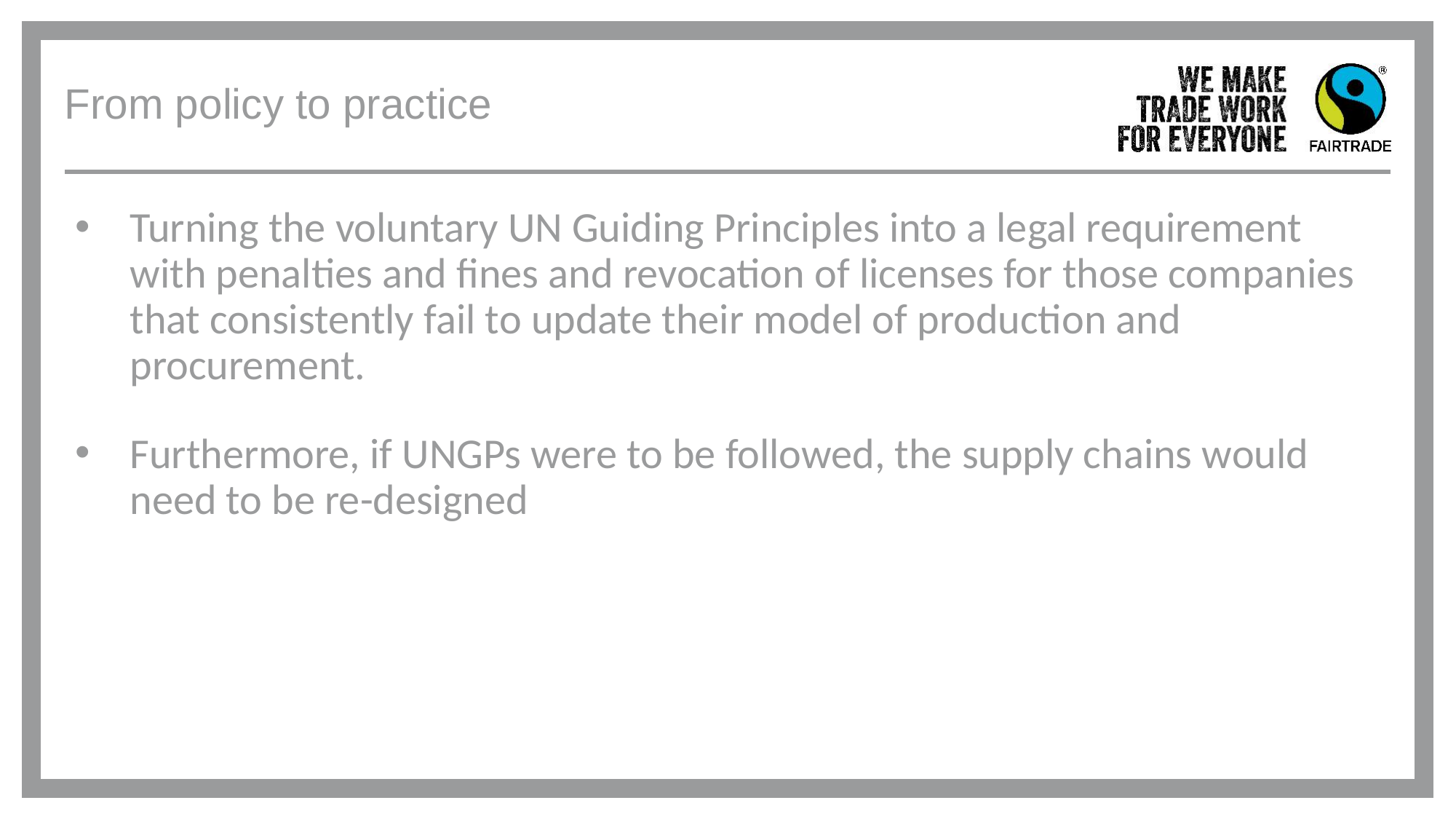

From policy to practice
Turning the voluntary UN Guiding Principles into a legal requirement with penalties and fines and revocation of licenses for those companies that consistently fail to update their model of production and procurement.
Furthermore, if UNGPs were to be followed, the supply chains would need to be re-designed